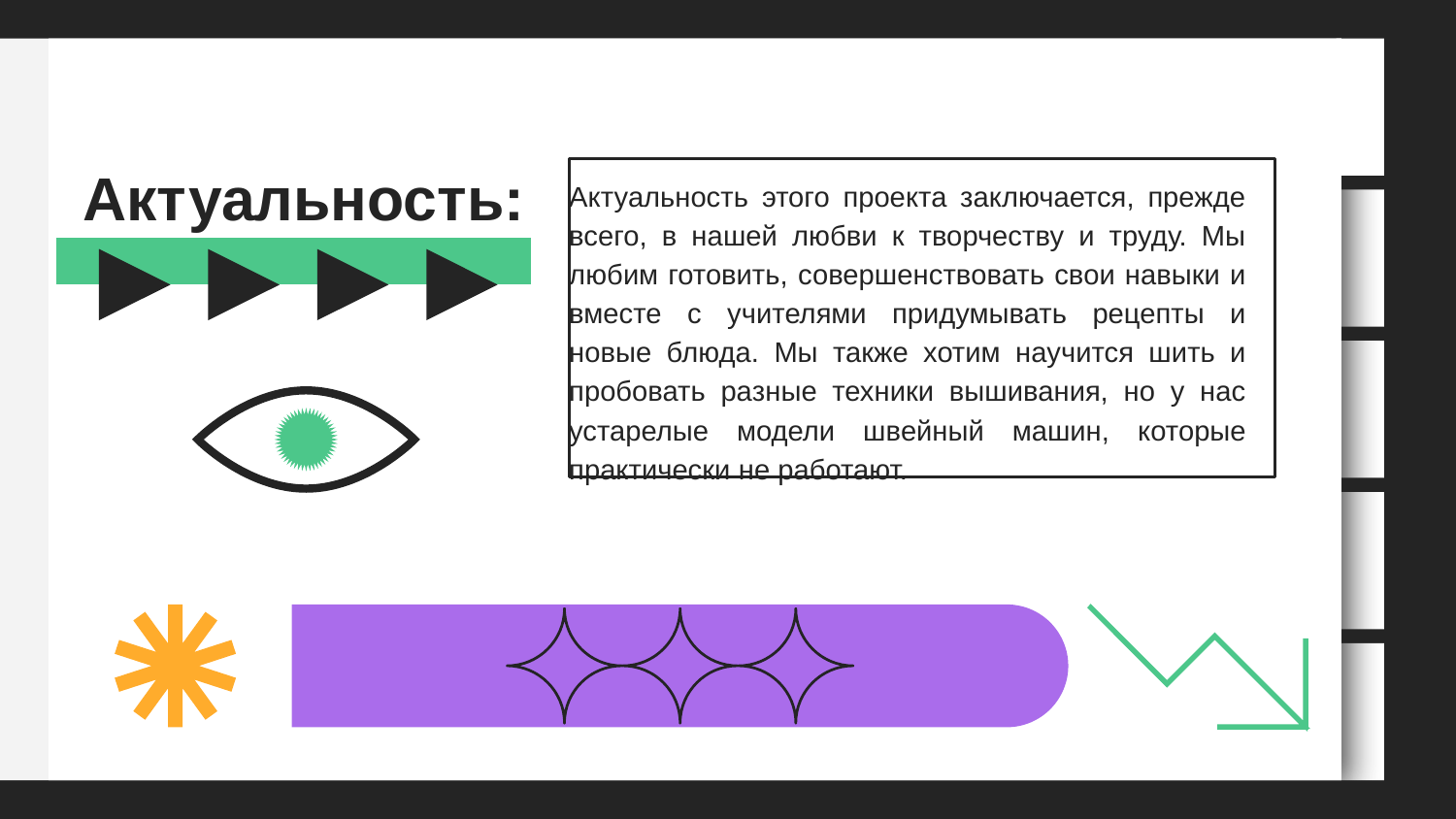

# Актуальность:
Актуальность этого проекта заключается, прежде всего, в нашей любви к творчеству и труду. Мы любим готовить, совершенствовать свои навыки и вместе с учителями придумывать рецепты и новые блюда. Мы также хотим научится шить и пробовать разные техники вышивания, но у нас устарелые модели швейный машин, которые практически не работают.